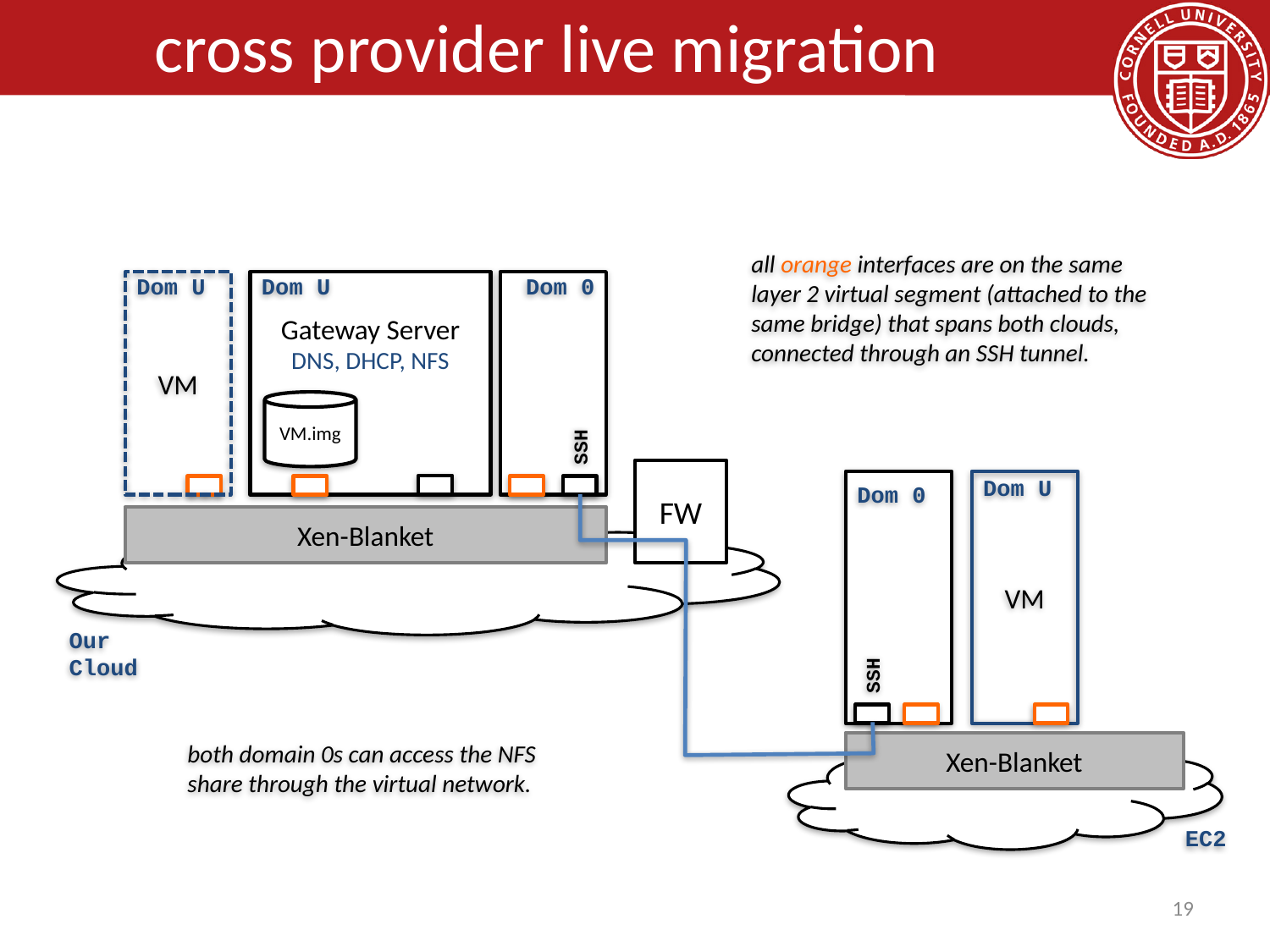

# cross provider live migration
all orange interfaces are on the same layer 2 virtual segment (attached to the same bridge) that spans both clouds, connected through an SSH tunnel.
VM

Dom U
Gateway Server
DNS, DHCP, NFS
Dom U
Dom 0
SSH
VM.img
FW
Dom U

Dom 0
VM

Xen-Blanket

SSH
Our Cloud

Xen-Blanket
both domain 0s can access the NFS share through the virtual network.

EC2
19